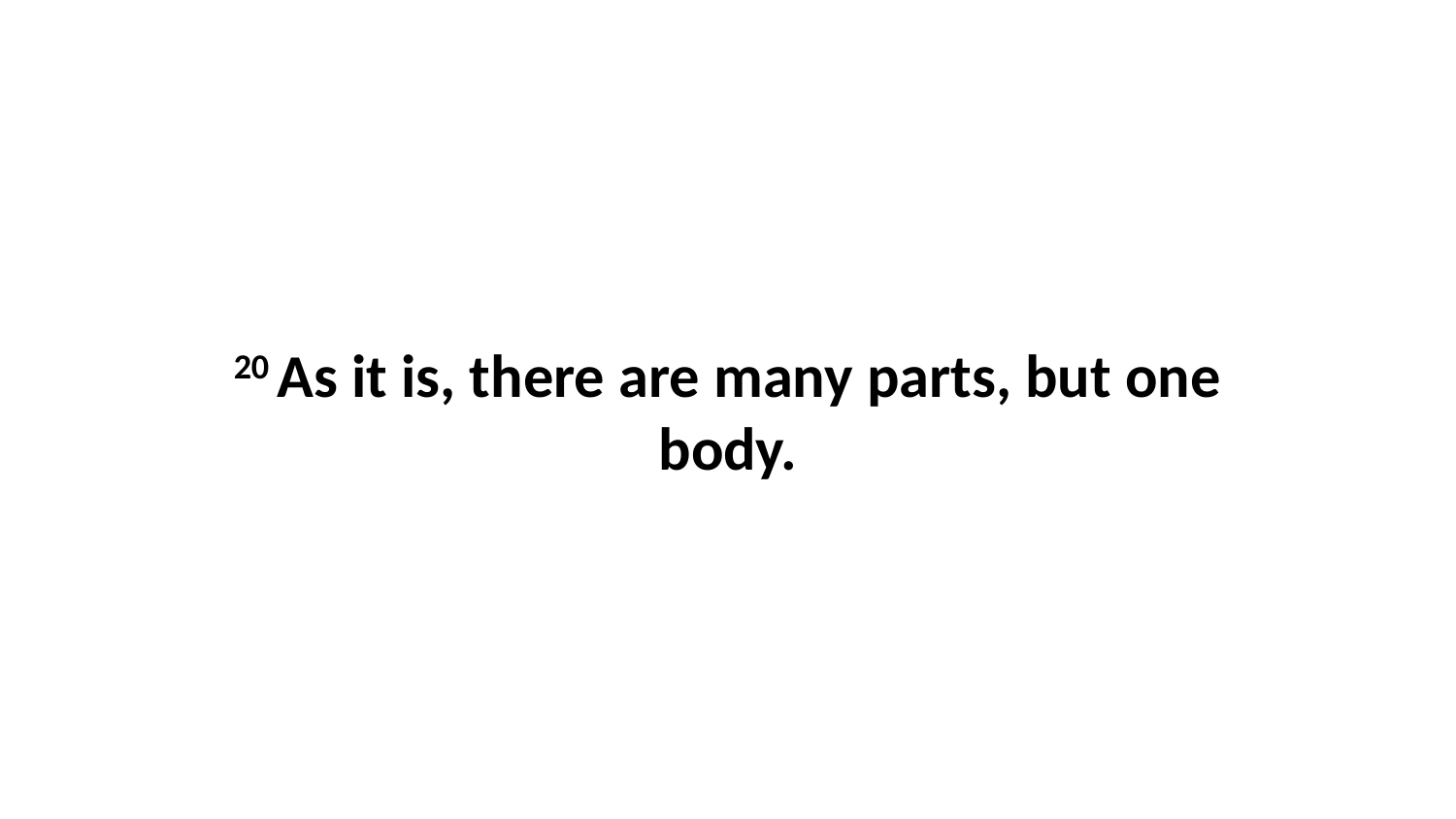

20 As it is, there are many parts, but one body.